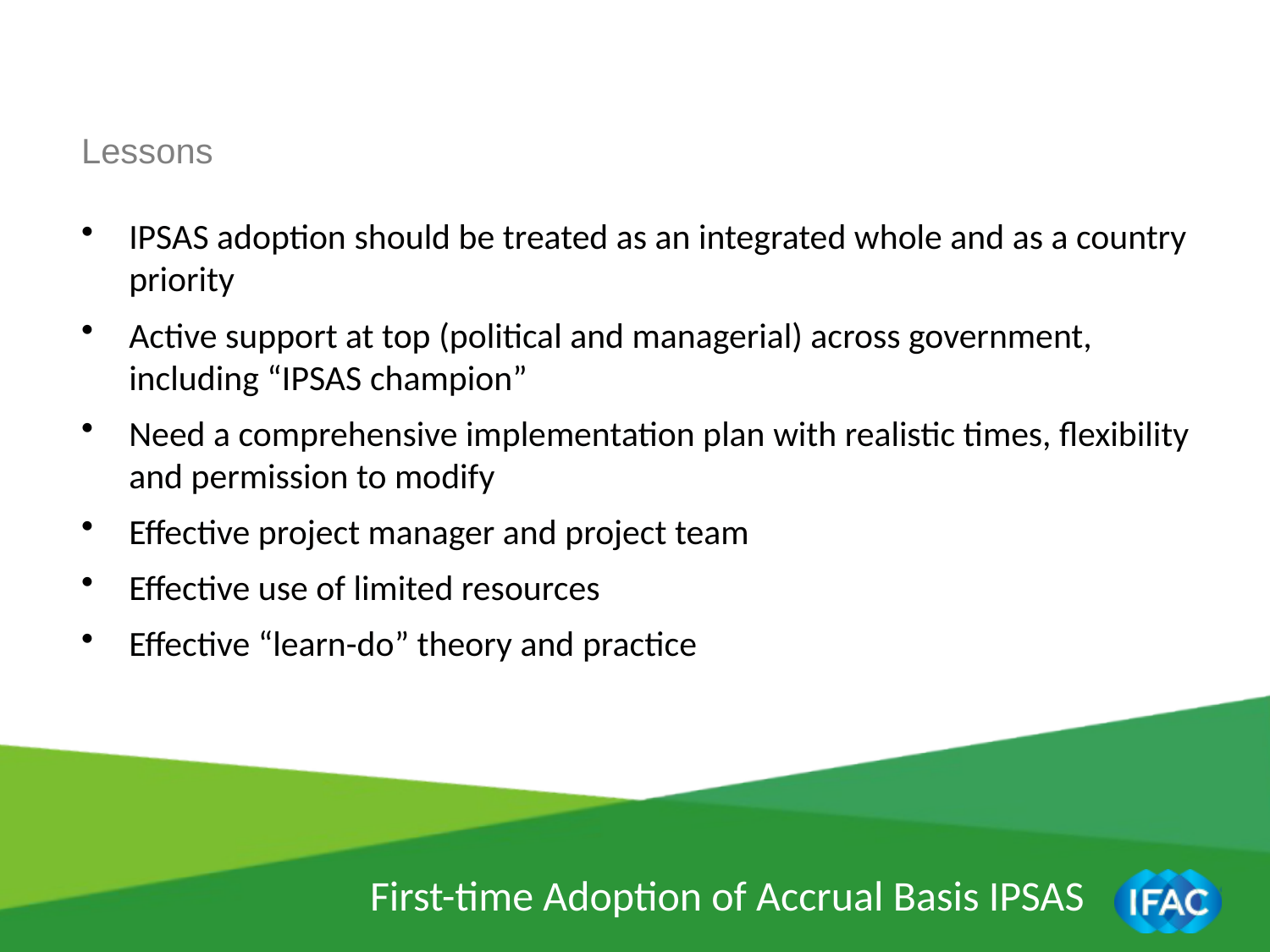

Lessons

IPSAS adoption should be treated as an integrated whole and as a country priority
Active support at top (political and managerial) across government, including “IPSAS champion”
Need a comprehensive implementation plan with realistic times, flexibility and permission to modify
Effective project manager and project team
Effective use of limited resources
Effective “learn-do” theory and practice
First-time Adoption of Accrual Basis IPSAS